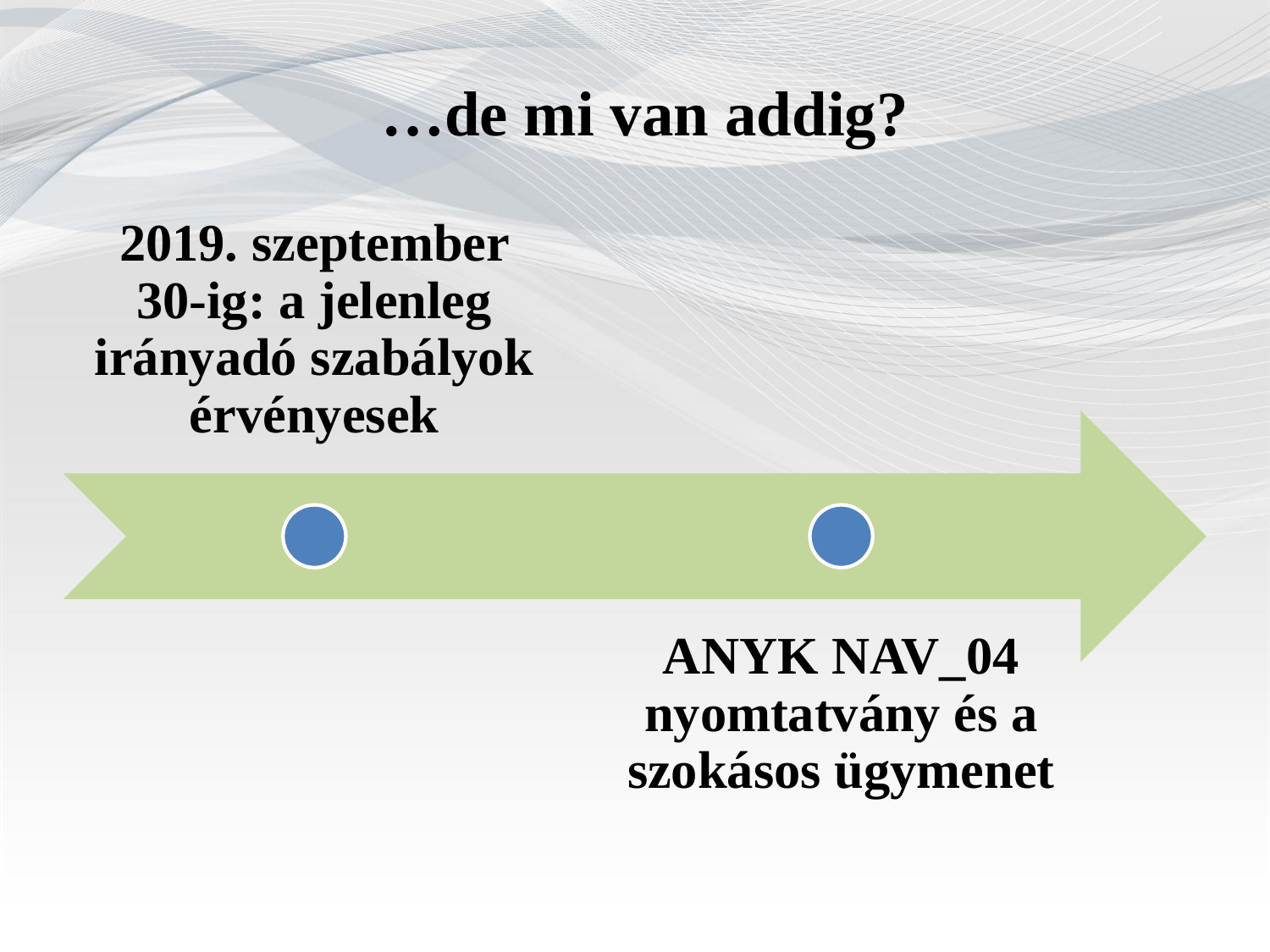

…de mi van addig?
2019. szeptember 30-ig: a jelenleg irányadó szabályok érvényesek
ANYK NAV_04 nyomtatvány és a szokásos ügymenet